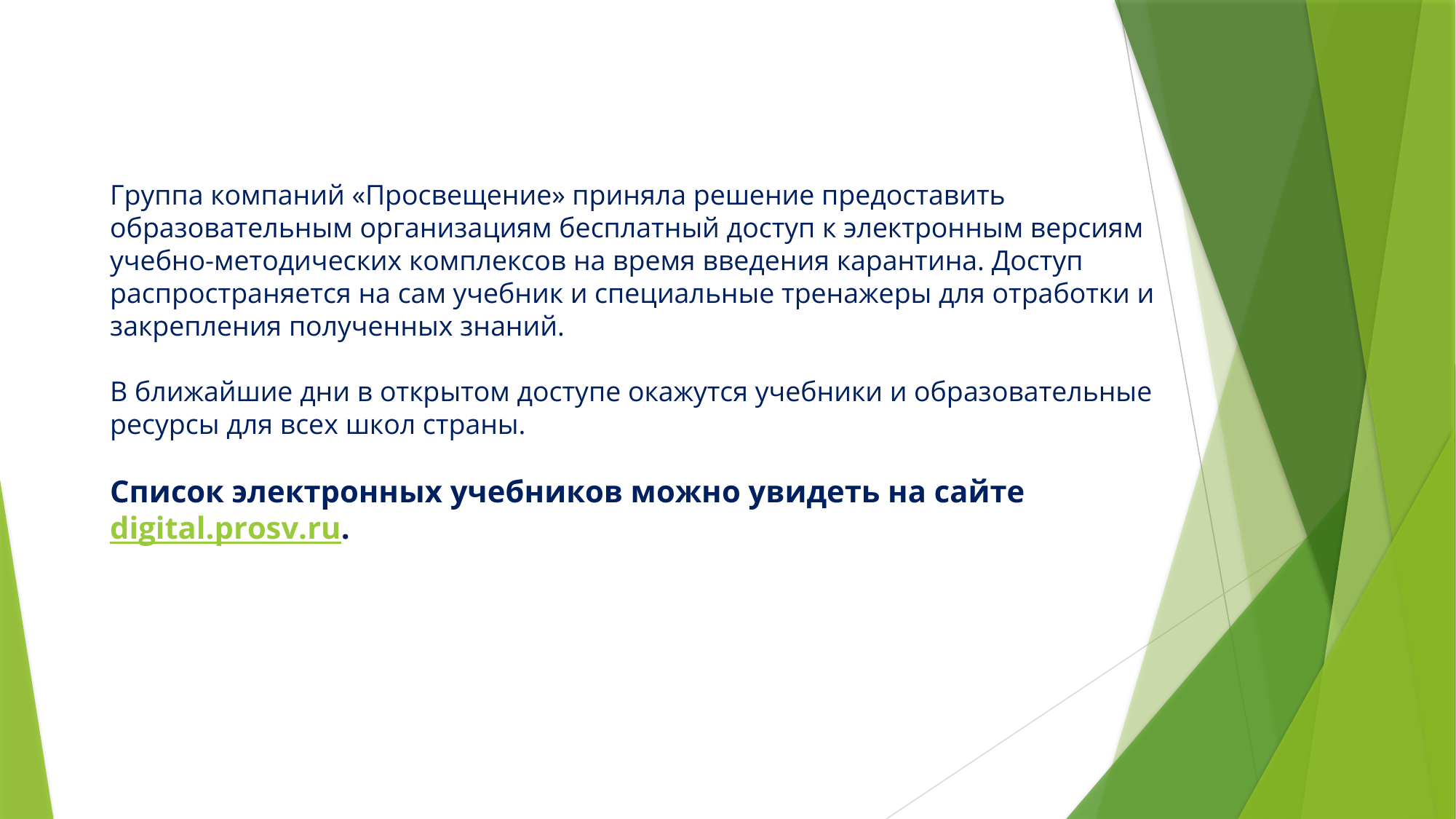

Группа компаний «Просвещение» приняла решение предоставить образовательным организациям бесплатный доступ к электронным версиям учебно-методических комплексов на время введения карантина. Доступ распространяется на сам учебник и специальные тренажеры для отработки и закрепления полученных знаний.
В ближайшие дни в открытом доступе окажутся учебники и образовательные ресурсы для всех школ страны.
Список электронных учебников можно увидеть на сайте digital.prosv.ru.